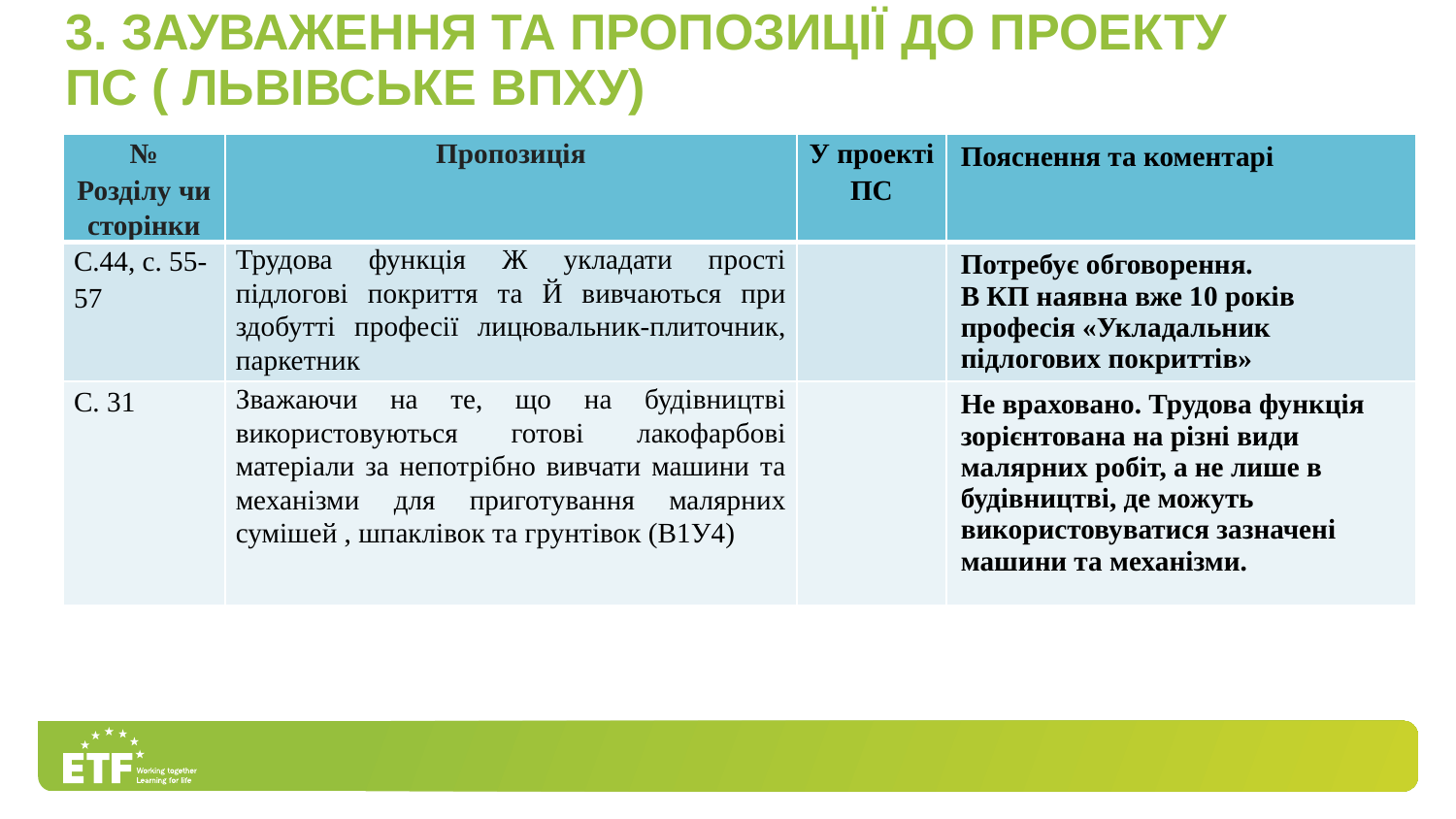

3. Зауваження та пропозиції до проекту
ПС ( Львівське ВПХУ)
| № Розділу чи сторінки | Пропозиція | У проекті ПС | Пояснення та коментарі |
| --- | --- | --- | --- |
| С.44, с. 55-57 | Трудова функція Ж укладати прості підлогові покриття та Й вивчаються при здобутті професії лицювальник-плиточник, паркетник |  | Потребує обговорення. В КП наявна вже 10 років професія «Укладальник підлогових покриттів» |
| С. 31 | Зважаючи на те, що на будівництві використовуються готові лакофарбові матеріали за непотрібно вивчати машини та механізми для приготування малярних сумішей , шпаклівок та грунтівок (В1У4) |  | Не враховано. Трудова функція зорієнтована на різні види малярних робіт, а не лише в будівництві, де можуть використовуватися зазначені машини та механізми. |